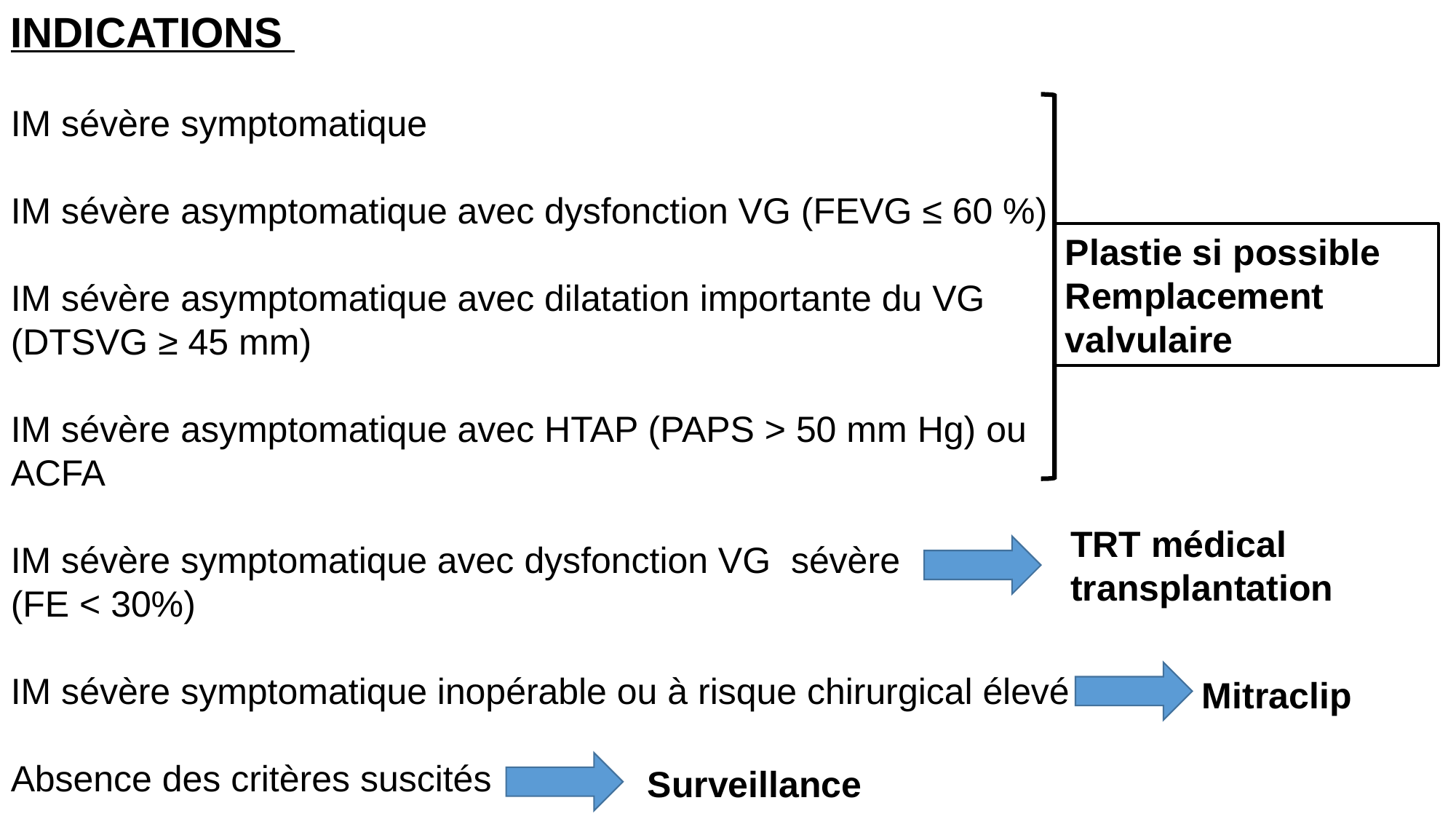

INDICATIONS

IM sévère symptomatique

IM sévère asymptomatique avec dysfonction VG (FEVG ≤ 60 %)

IM sévère asymptomatique avec dilatation importante du VG
(DTSVG ≥ 45 mm)

IM sévère asymptomatique avec HTAP (PAPS > 50 mm Hg) ou
ACFA

IM sévère symptomatique avec dysfonction VG  sévère
(FE < 30%)

IM sévère symptomatique inopérable ou à risque chirurgical élevé

Absence des critères suscités

Plastie si possible
Remplacement valvulaire
TRT médical
transplantation

Mitraclip

Surveillance